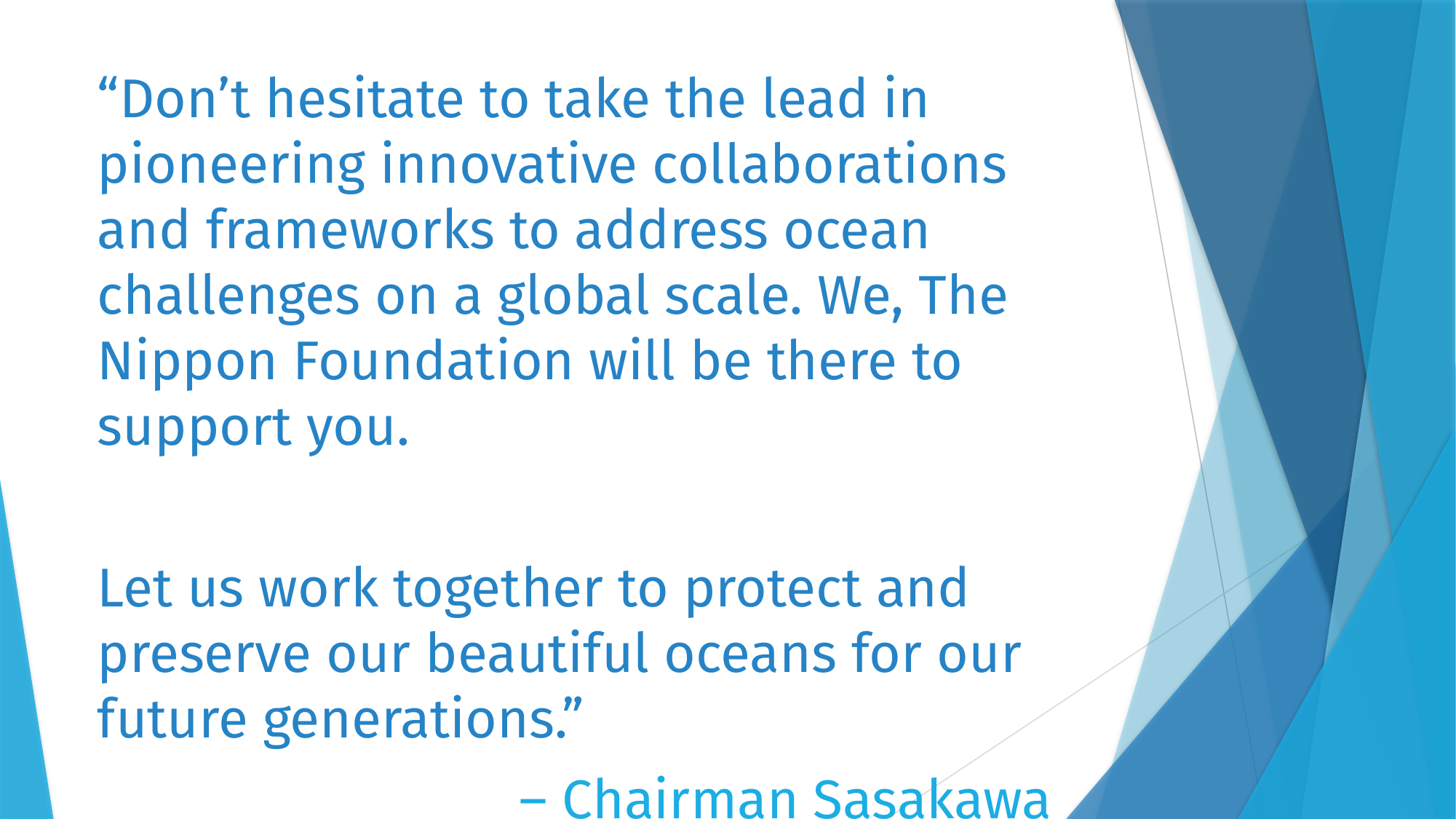

“Don’t hesitate to take the lead in pioneering innovative collaborations and frameworks to address ocean challenges on a global scale. We, The Nippon Foundation will be there to support you.

Let us work together to protect and preserve our beautiful oceans for our future generations.”
                             – Chairman Sasakawa